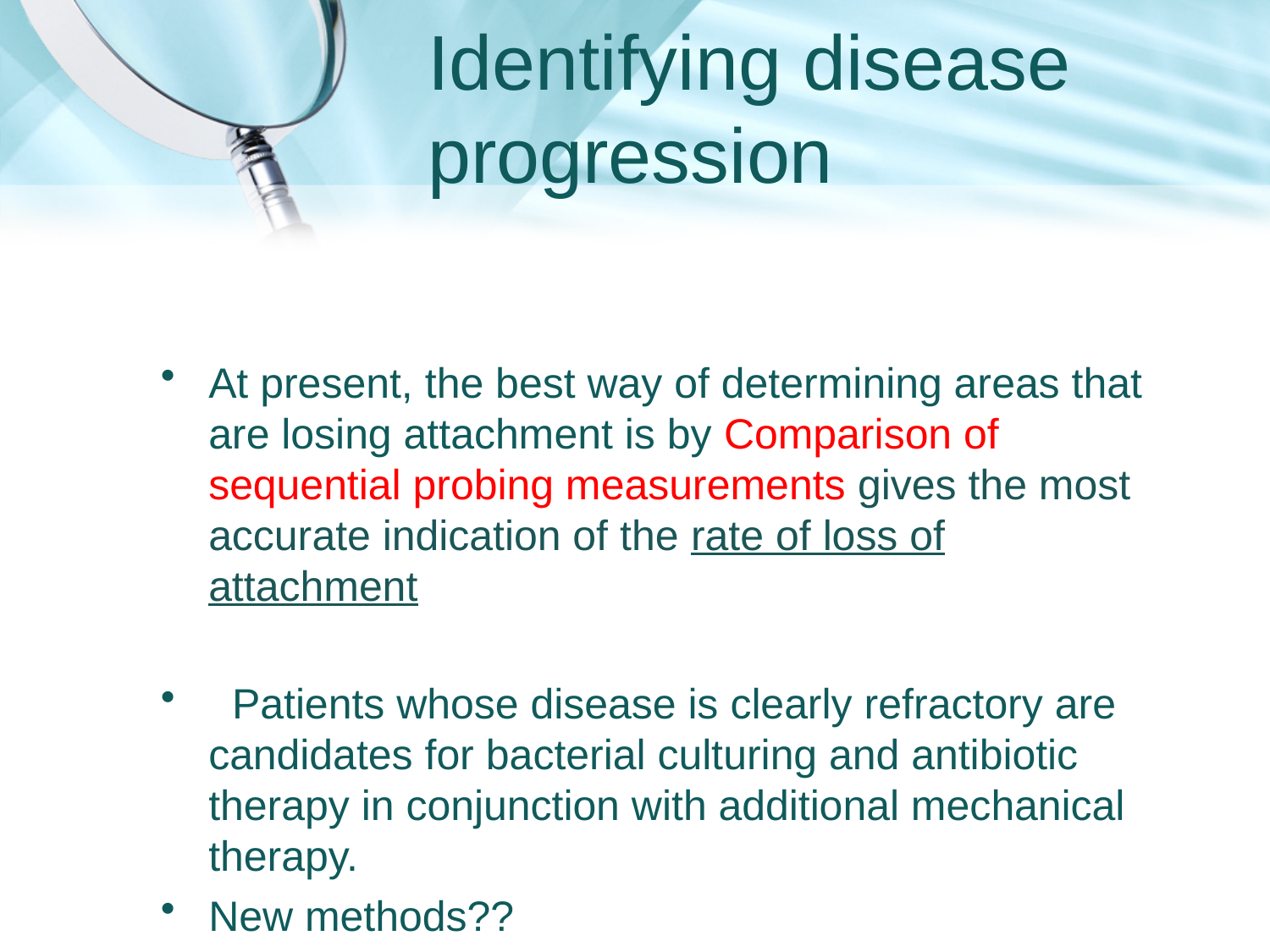

# Identifying disease progression
At present, the best way of determining areas that are losing attachment is by Comparison of sequential probing measurements gives the most accurate indication of the rate of loss of attachment

  Patients whose disease is clearly refractory are candidates for bacterial culturing and antibiotic therapy in conjunction with additional mechanical therapy.
New methods??